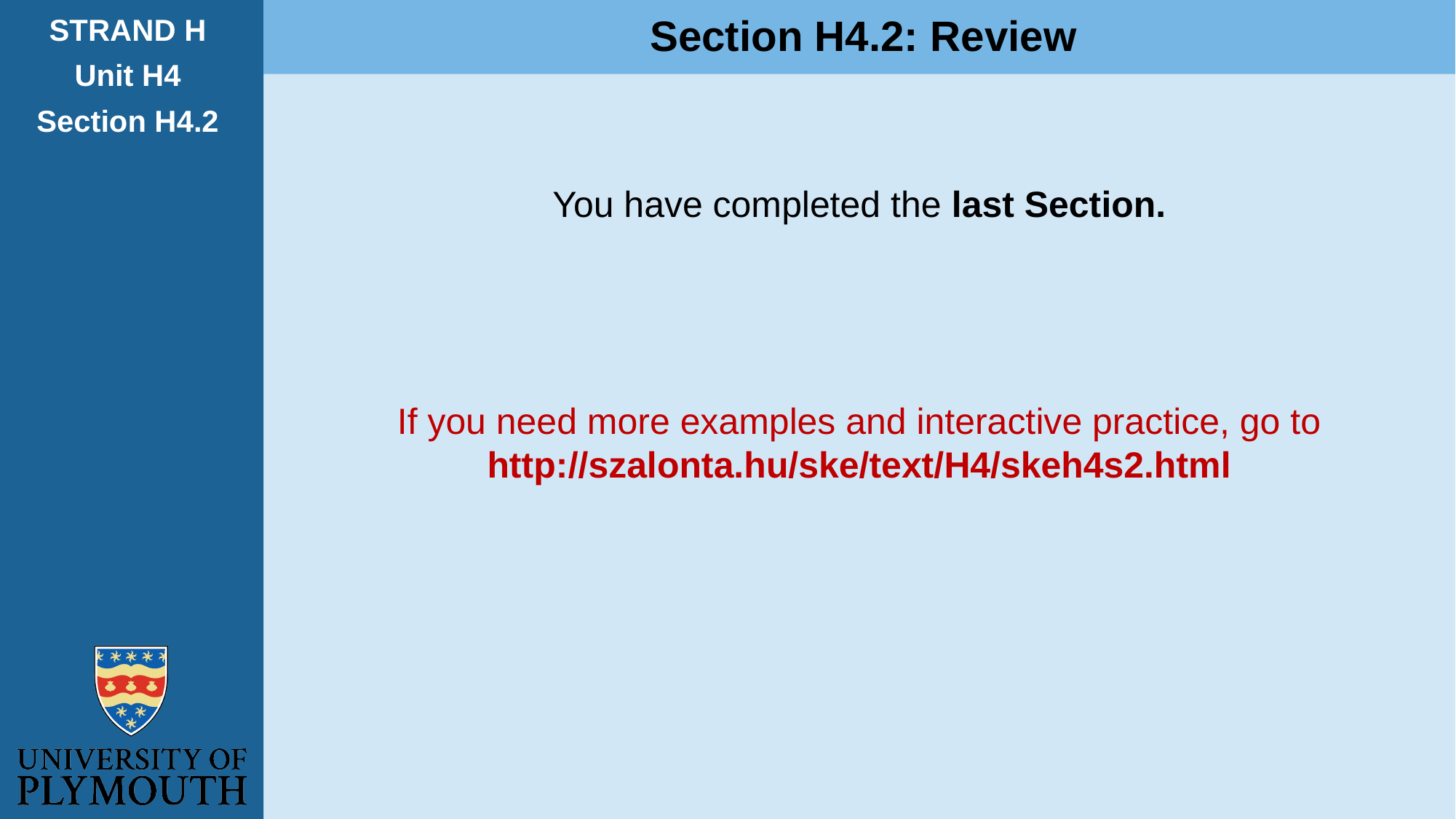

Section H4.2: Review
STRAND H
Unit H4
Section H4.2
You have completed the last Section.
If you need more examples and interactive practice, go to
http://szalonta.hu/ske/text/H4/skeh4s2.html